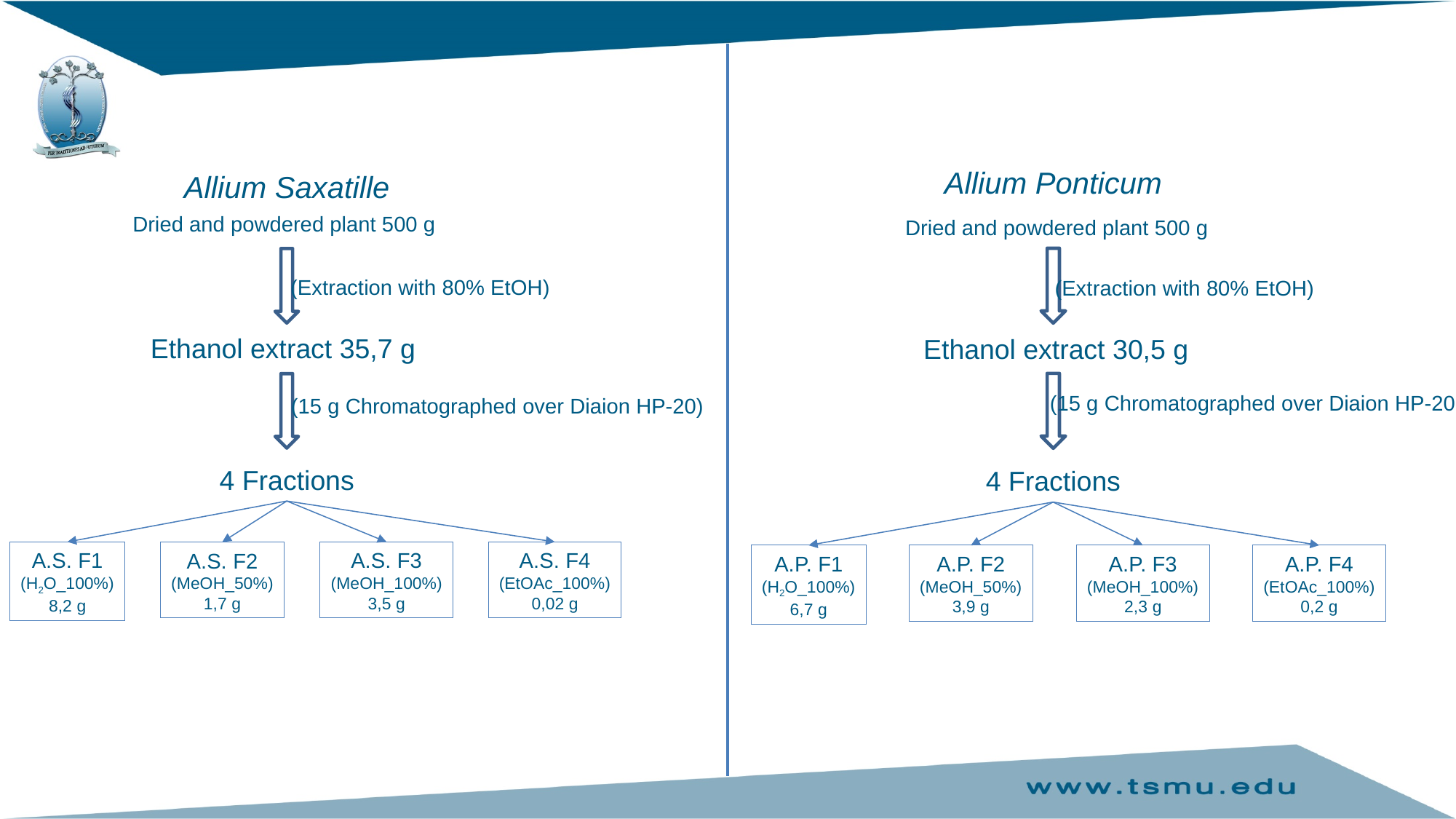

Allium Ponticum
Dried and powdered plant 500 g

(Extraction with 80% EtOH)
Ethanol extract 30,5 g

(15 g Chromatographed over Diaion HP-20)
4 Fractions
A.P. F1
(H2O_100%)
6,7 g
A.P. F3
(MeOH_100%)
2,3 g
A.P. F4
(EtOAc_100%)
0,2 g
A.P. F2
(MeOH_50%)
3,9 g
Allium Saxatille
Dried and powdered plant 500 g

(Extraction with 80% EtOH)
Ethanol extract 35,7 g

(15 g Chromatographed over Diaion HP-20)
4 Fractions
A.S. F1
(H2O_100%)
8,2 g
A.S. F3
(MeOH_100%)
3,5 g
A.S. F4
(EtOAc_100%)
0,02 g
A.S. F2
(MeOH_50%)
1,7 g